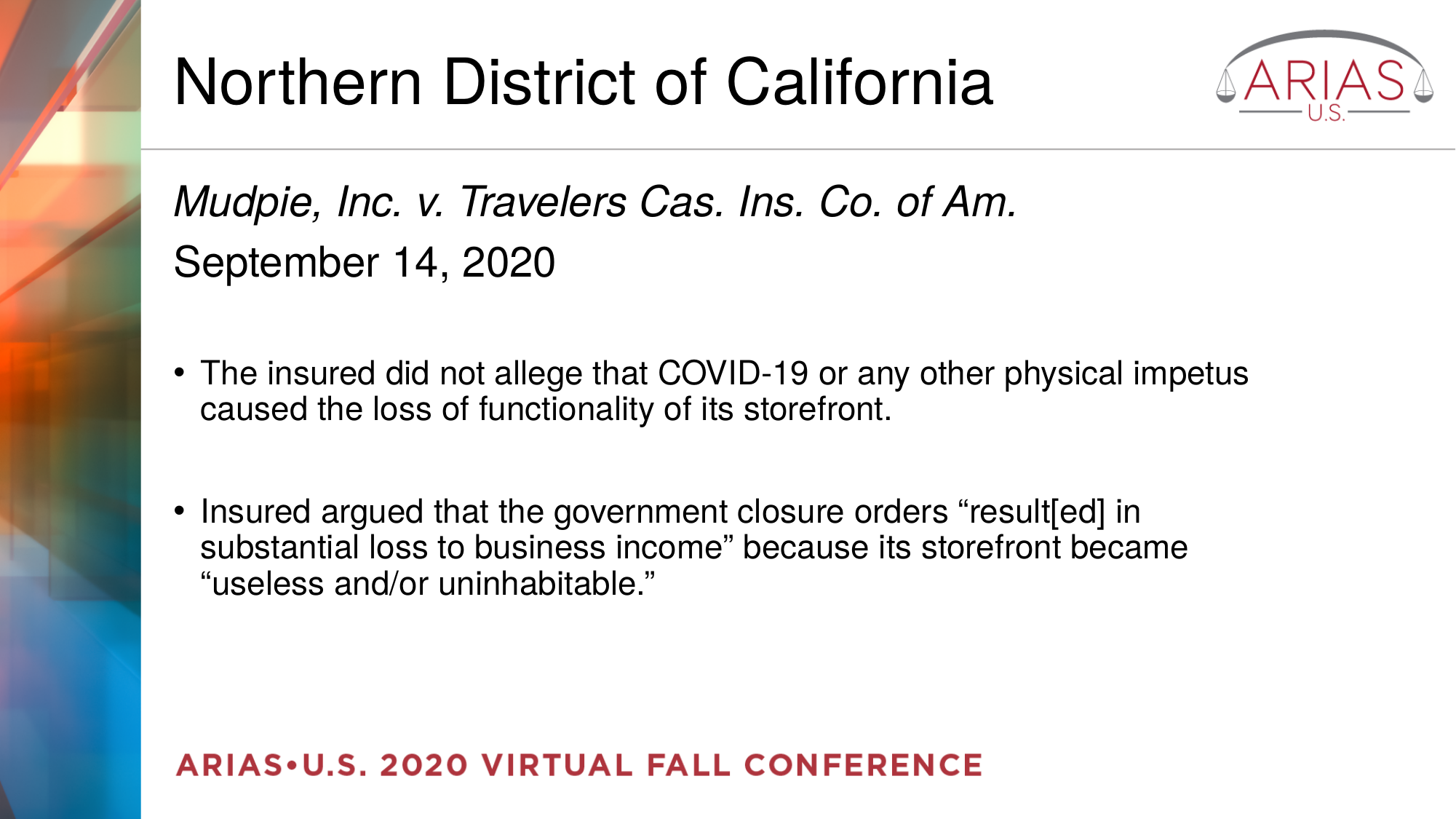

# Northern District of California
Mudpie, Inc. v. Travelers Cas. Ins. Co. of Am.
September 14, 2020

The insured did not allege that COVID-19 or any other physical impetus caused the loss of functionality of its storefront.

Insured argued that the government closure orders “result[ed] in substantial loss to business income” because its storefront became “useless and/or uninhabitable.”